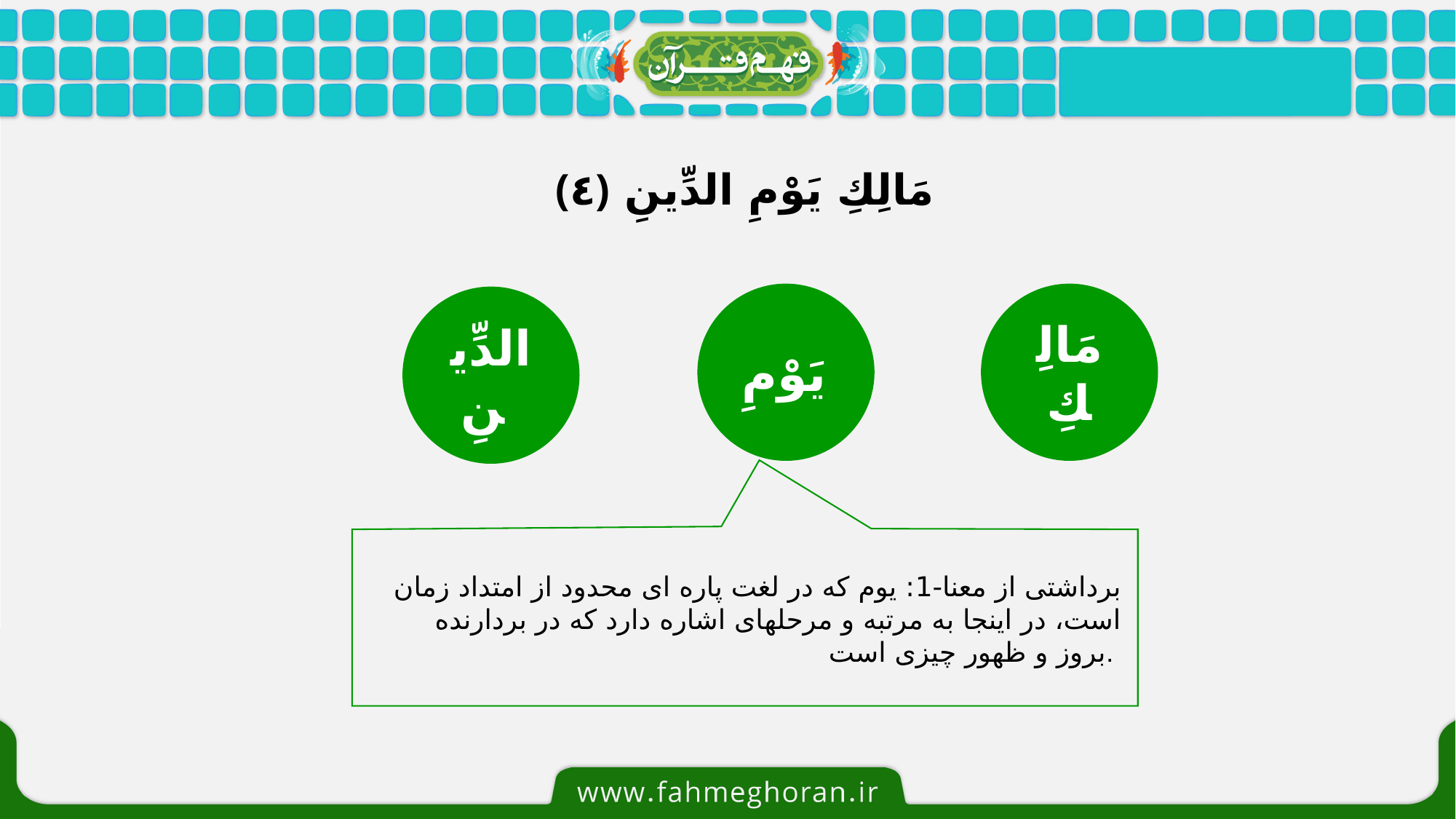

مَالِكِ يَوْمِ الدِّينِ ﴿٤﴾
مَالِكِ
يَوْمِ
الدِّينِ

برداشتی از معنا-1: یوم که در لغت پاره ای محدود از امتداد زمان است، در اینجا به مرتبه و مرحله​ای اشاره دارد که در بردارنده بروز و ظهور چیزی است.